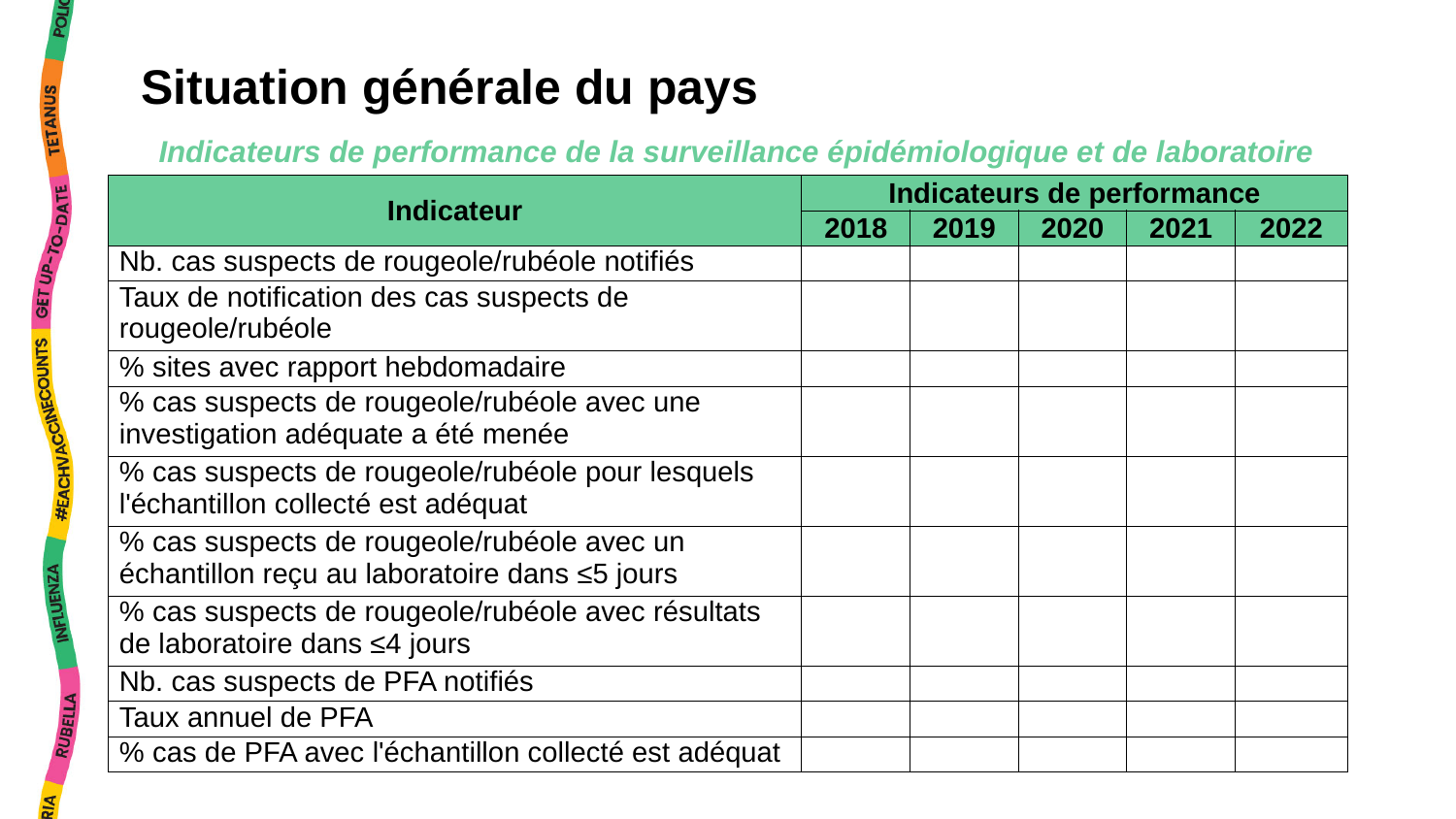

Situation générale du pays
Indicateurs de performance de la surveillance épidémiologique et de laboratoire
| Indicateur | Indicateurs de performance |  |  |  |  |
| --- | --- | --- | --- | --- | --- |
|  | 2018 | 2019 | 2020 | 2021 | 2022 |
| Nb. cas suspects de rougeole/rubéole notifiés |  |  |  |  |  |
| Taux de notification des cas suspects de rougeole/rubéole |  |  |  |  |  |
| % sites avec rapport hebdomadaire |  |  |  |  |  |
| % cas suspects de rougeole/rubéole avec une investigation adéquate a été menée |  |  |  |  |  |
| % cas suspects de rougeole/rubéole pour lesquels l'échantillon collecté est adéquat |  |  |  |  |  |
| % cas suspects de rougeole/rubéole avec un échantillon reçu au laboratoire dans ≤5 jours |  |  |  |  |  |
| % cas suspects de rougeole/rubéole avec résultats de laboratoire dans ≤4 jours |  |  |  |  |  |
| Nb. cas suspects de PFA notifiés |  |  |  |  |  |
| Taux annuel de PFA |  |  |  |  |  |
| % cas de PFA avec l'échantillon collecté est adéquat |  |  |  |  |  |